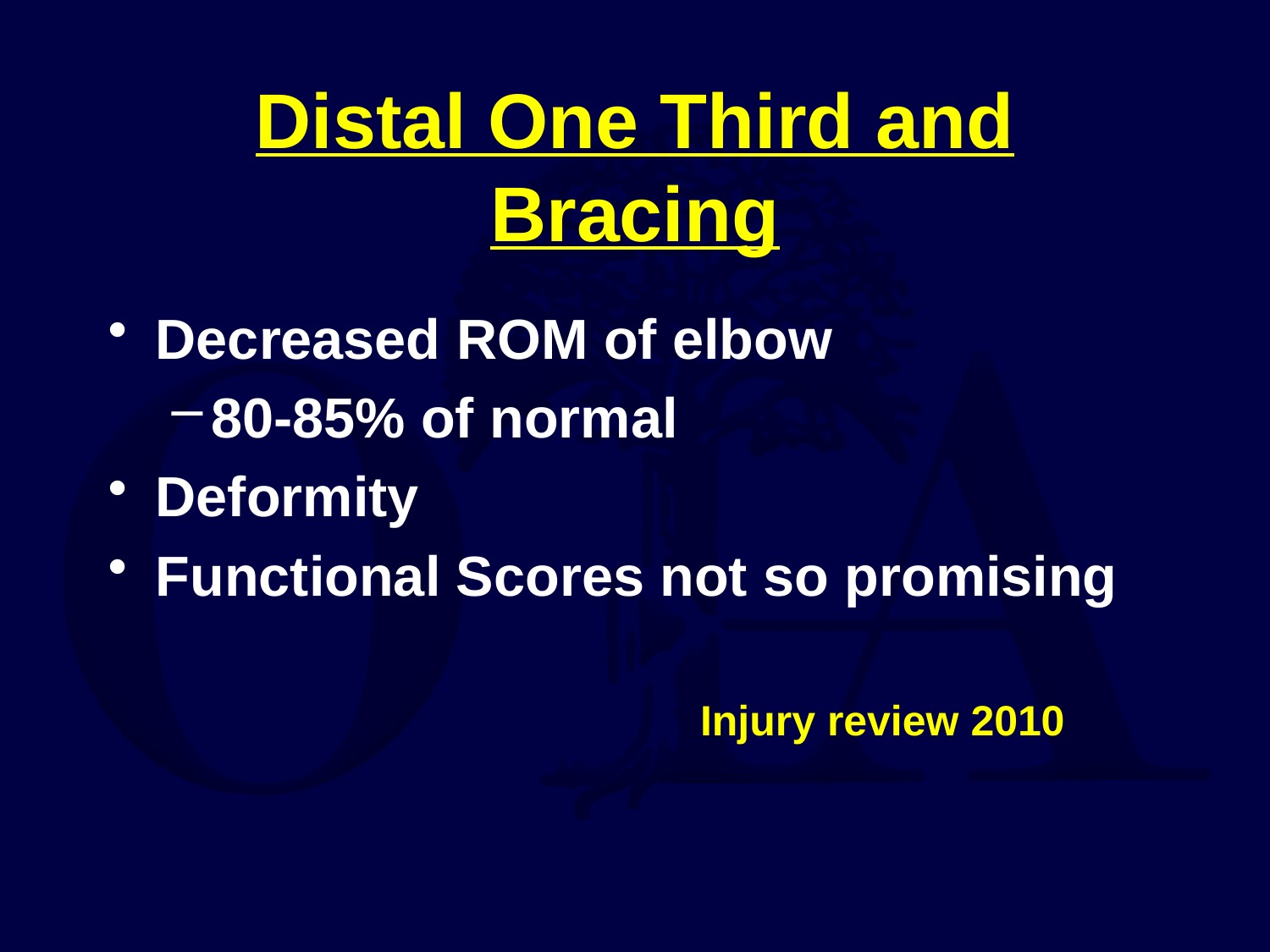

# Distal One Third and Bracing
Decreased ROM of elbow
80-85% of normal
Deformity
Functional Scores not so promising

Injury review 2010